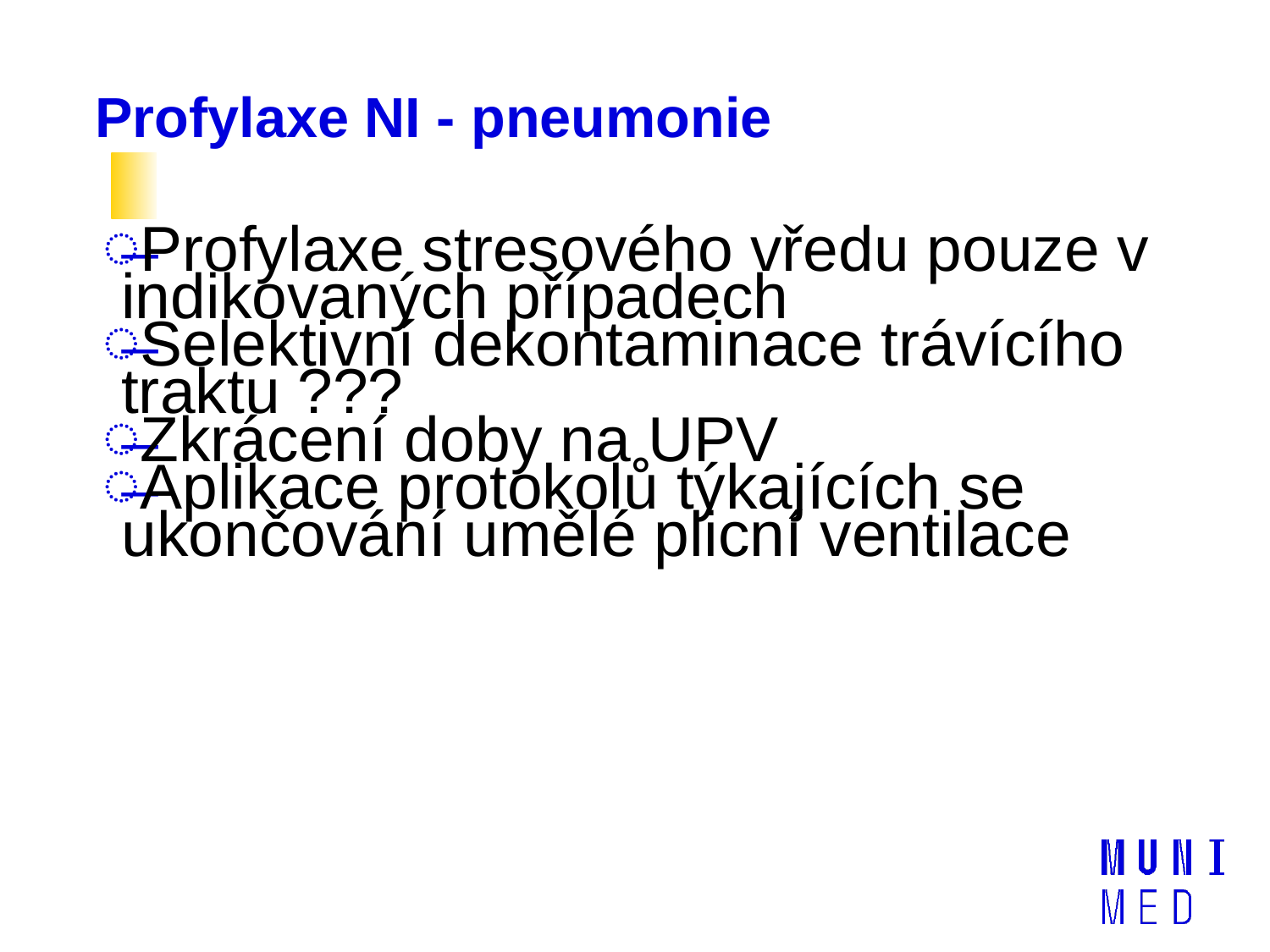

# Profylaxe NI - pneumonie

Profylaxe stresového vředu pouze v indikovaných případech
Selektivní dekontaminace trávícího traktu ???
Zkrácení doby na UPV
Aplikace protokolů týkajících se ukončování umělé plicní ventilace